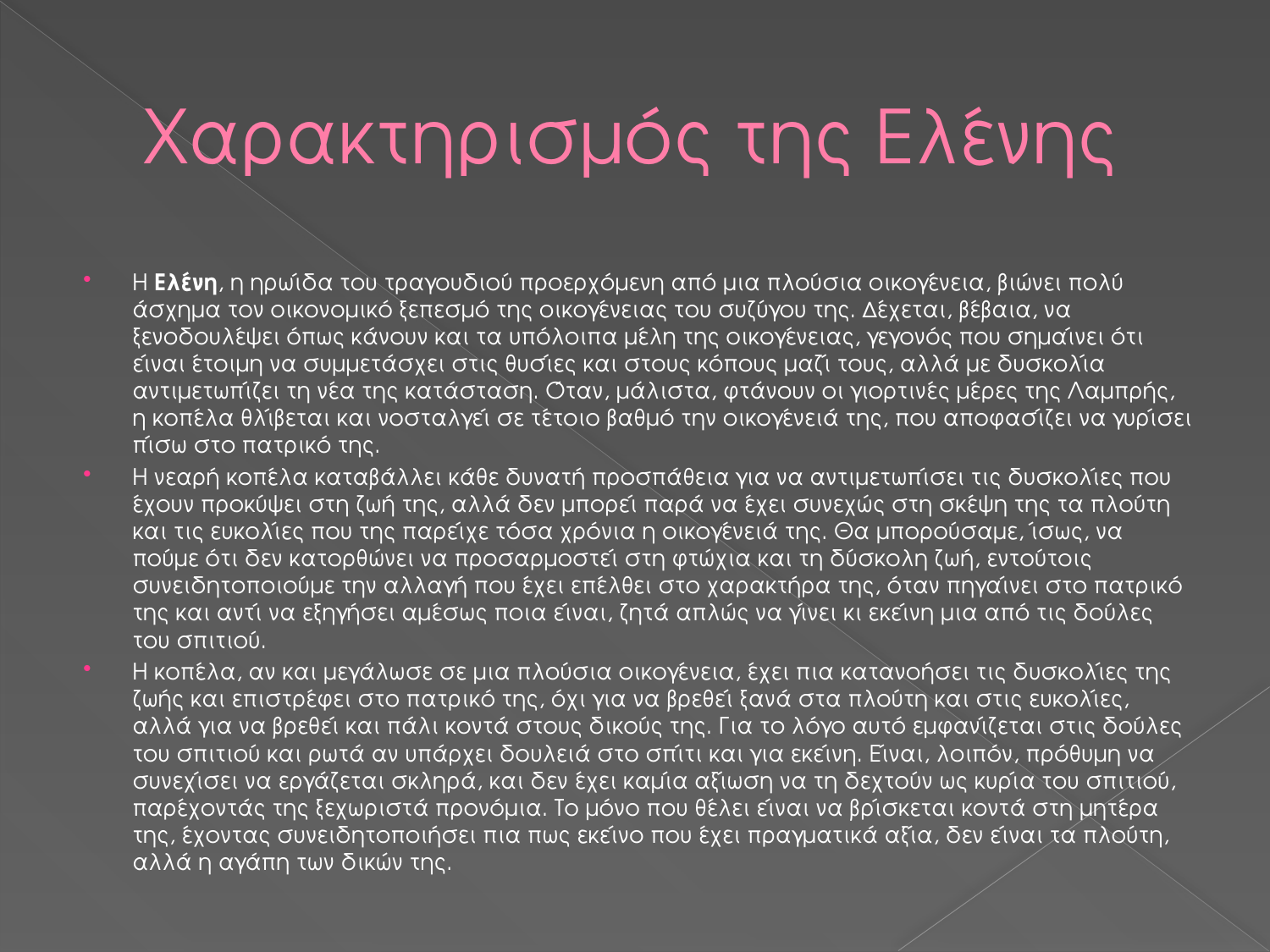

# Χαρακτηρισμός της Ελένης
Η Ελένη, η ηρωίδα του τραγουδιού προερχόμενη από μια πλούσια οικογένεια, βιώνει πολύ άσχημα τον οικονομικό ξεπεσμό της οικογένειας του συζύγου της. Δέχεται, βέβαια, να ξενοδουλέψει όπως κάνουν και τα υπόλοιπα μέλη της οικογένειας, γεγονός που σημαίνει ότι είναι έτοιμη να συμμετάσχει στις θυσίες και στους κόπους μαζί τους, αλλά με δυσκολία αντιμετωπίζει τη νέα της κατάσταση. Όταν, μάλιστα, φτάνουν οι γιορτινές μέρες της Λαμπρής, η κοπέλα θλίβεται και νοσταλγεί σε τέτοιο βαθμό την οικογένειά της, που αποφασίζει να γυρίσει πίσω στο πατρικό της.
Η νεαρή κοπέλα καταβάλλει κάθε δυνατή προσπάθεια για να αντιμετωπίσει τις δυσκολίες που έχουν προκύψει στη ζωή της, αλλά δεν μπορεί παρά να έχει συνεχώς στη σκέψη της τα πλούτη και τις ευκολίες που της παρείχε τόσα χρόνια η οικογένειά της. Θα μπορούσαμε, ίσως, να πούμε ότι δεν κατορθώνει να προσαρμοστεί στη φτώχια και τη δύσκολη ζωή, εντούτοις συνειδητοποιούμε την αλλαγή που έχει επέλθει στο χαρακτήρα της, όταν πηγαίνει στο πατρικό της και αντί να εξηγήσει αμέσως ποια είναι, ζητά απλώς να γίνει κι εκείνη μια από τις δούλες του σπιτιού.
Η κοπέλα, αν και μεγάλωσε σε μια πλούσια οικογένεια, έχει πια κατανοήσει τις δυσκολίες της ζωής και επιστρέφει στο πατρικό της, όχι για να βρεθεί ξανά στα πλούτη και στις ευκολίες, αλλά για να βρεθεί και πάλι κοντά στους δικούς της. Για το λόγο αυτό εμφανίζεται στις δούλες του σπιτιού και ρωτά αν υπάρχει δουλειά στο σπίτι και για εκείνη. Είναι, λοιπόν, πρόθυμη να συνεχίσει να εργάζεται σκληρά, και δεν έχει καμία αξίωση να τη δεχτούν ως κυρία του σπιτιού, παρέχοντάς της ξεχωριστά προνόμια. Το μόνο που θέλει είναι να βρίσκεται κοντά στη μητέρα της, έχοντας συνειδητοποιήσει πια πως εκείνο που έχει πραγματικά αξία, δεν είναι τα πλούτη, αλλά η αγάπη των δικών της.